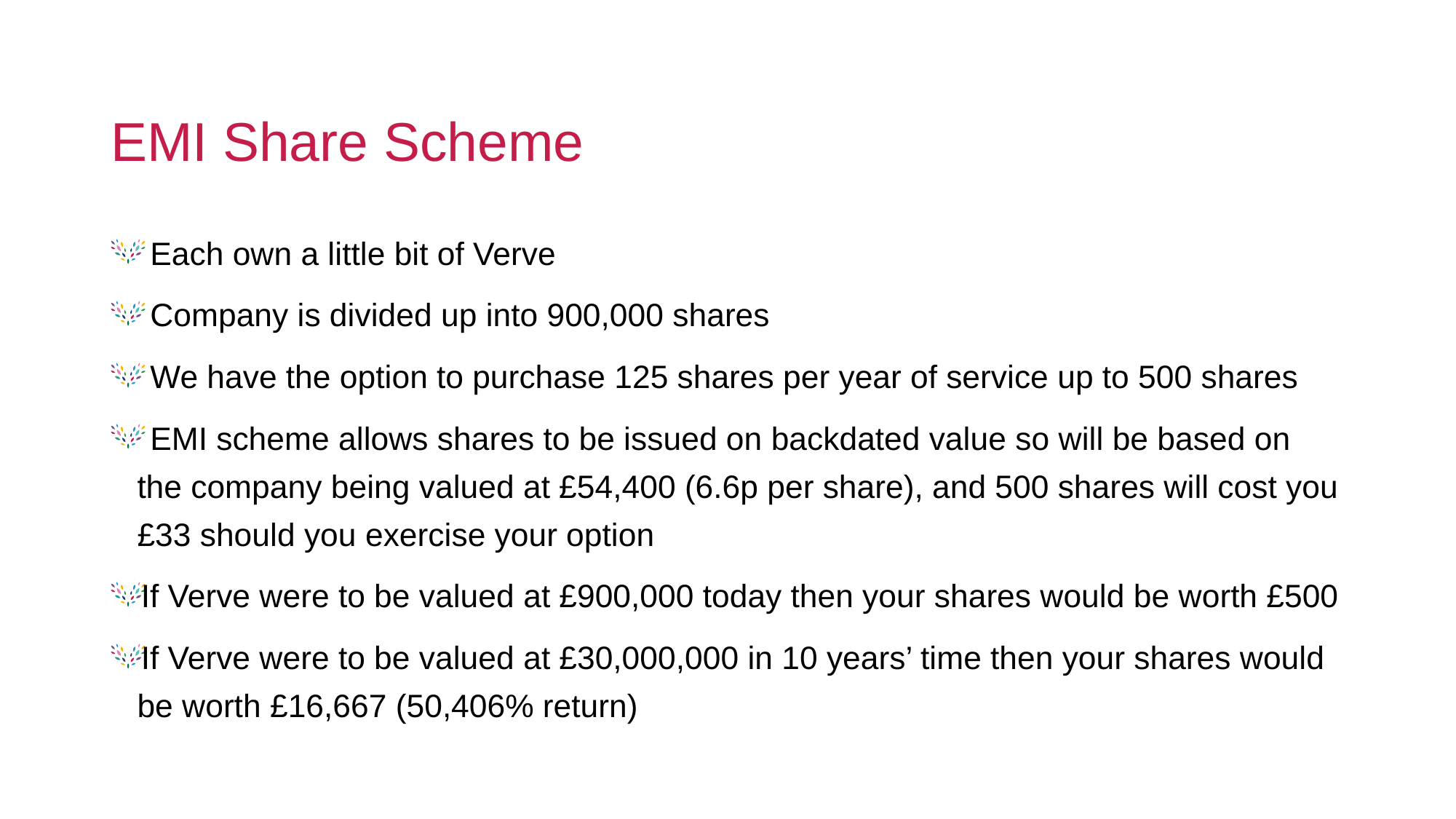

# EMI Share Scheme
 Each own a little bit of Verve
 Company is divided up into 900,000 shares
 We have the option to purchase 125 shares per year of service up to 500 shares
 EMI scheme allows shares to be issued on backdated value so will be based on the company being valued at £54,400 (6.6p per share), and 500 shares will cost you £33 should you exercise your option
If Verve were to be valued at £900,000 today then your shares would be worth £500
If Verve were to be valued at £30,000,000 in 10 years’ time then your shares would be worth £16,667 (50,406% return)